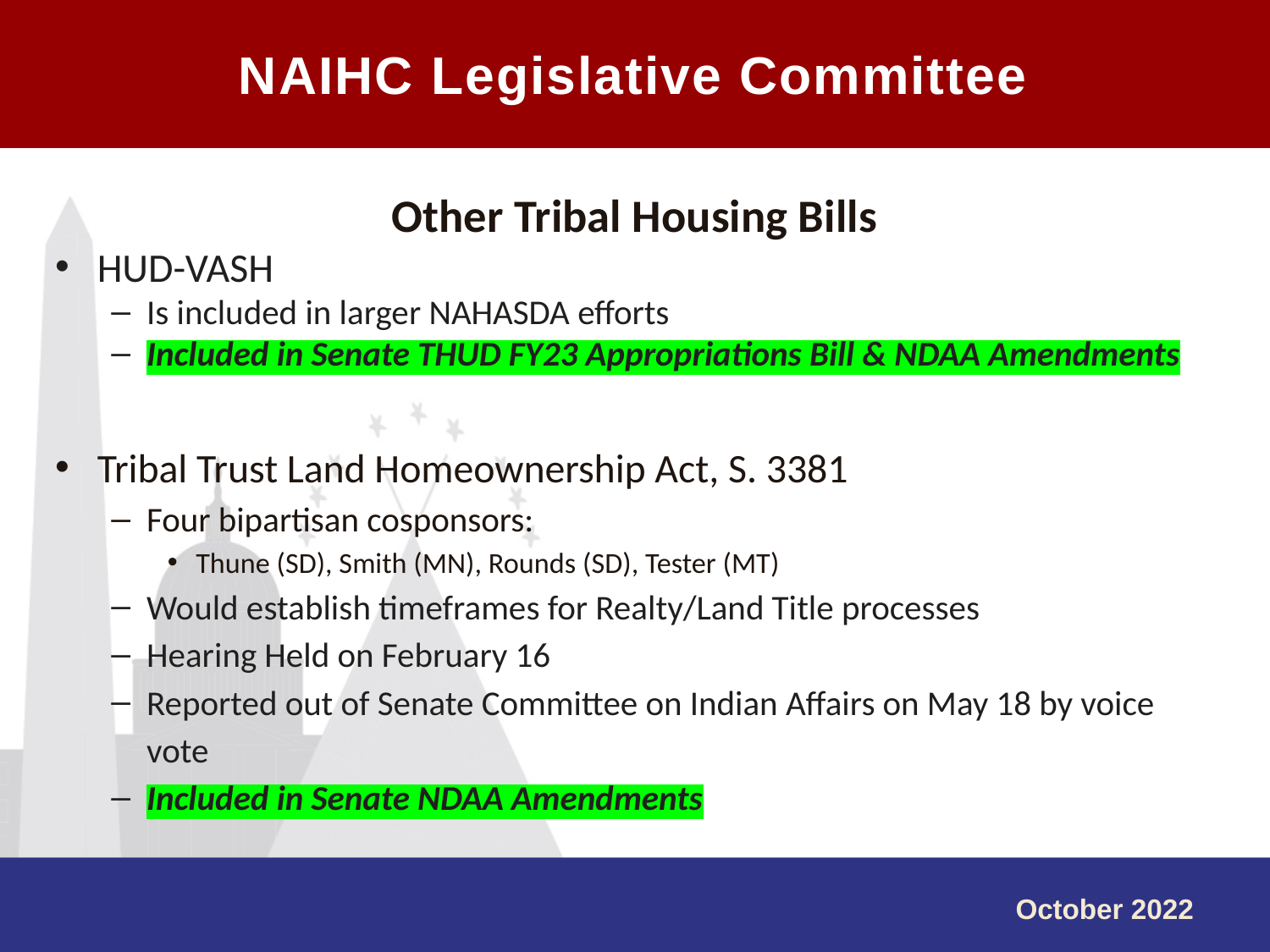

NAIHC Legislative Committee
#
Other Tribal Housing Bills
HUD-VASH
Is included in larger NAHASDA efforts
Included in Senate THUD FY23 Appropriations Bill & NDAA Amendments

Tribal Trust Land Homeownership Act, S. 3381
Four bipartisan cosponsors:
Thune (SD), Smith (MN), Rounds (SD), Tester (MT)
Would establish timeframes for Realty/Land Title processes
Hearing Held on February 16
Reported out of Senate Committee on Indian Affairs on May 18 by voice vote
Included in Senate NDAA Amendments

October 2022